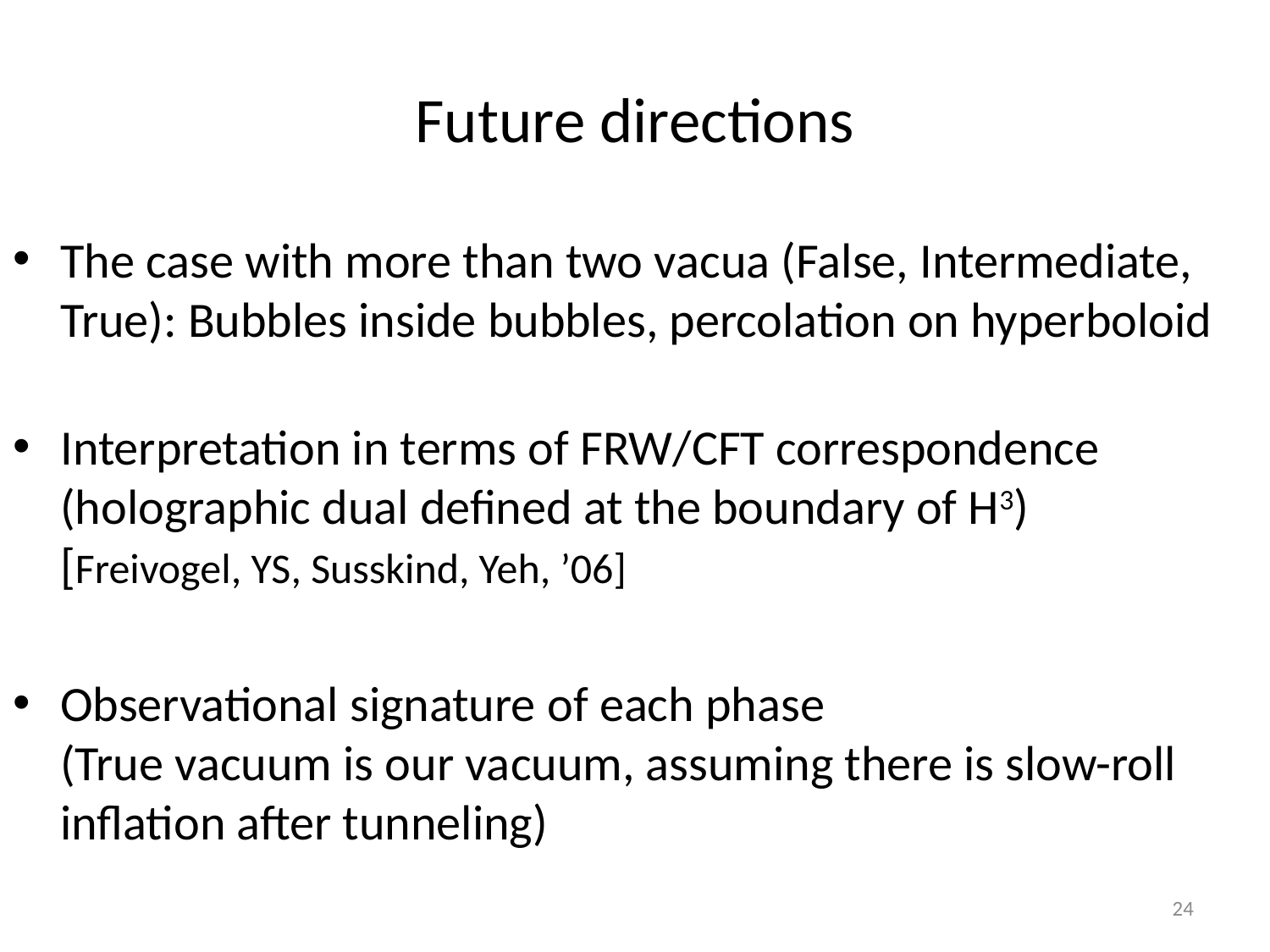

# Future directions
The case with more than two vacua (False, Intermediate, True): Bubbles inside bubbles, percolation on hyperboloid
Interpretation in terms of FRW/CFT correspondence (holographic dual defined at the boundary of H3)
[Freivogel, YS, Susskind, Yeh, ’06]

Observational signature of each phase
(True vacuum is our vacuum, assuming there is slow-roll inflation after tunneling)
24